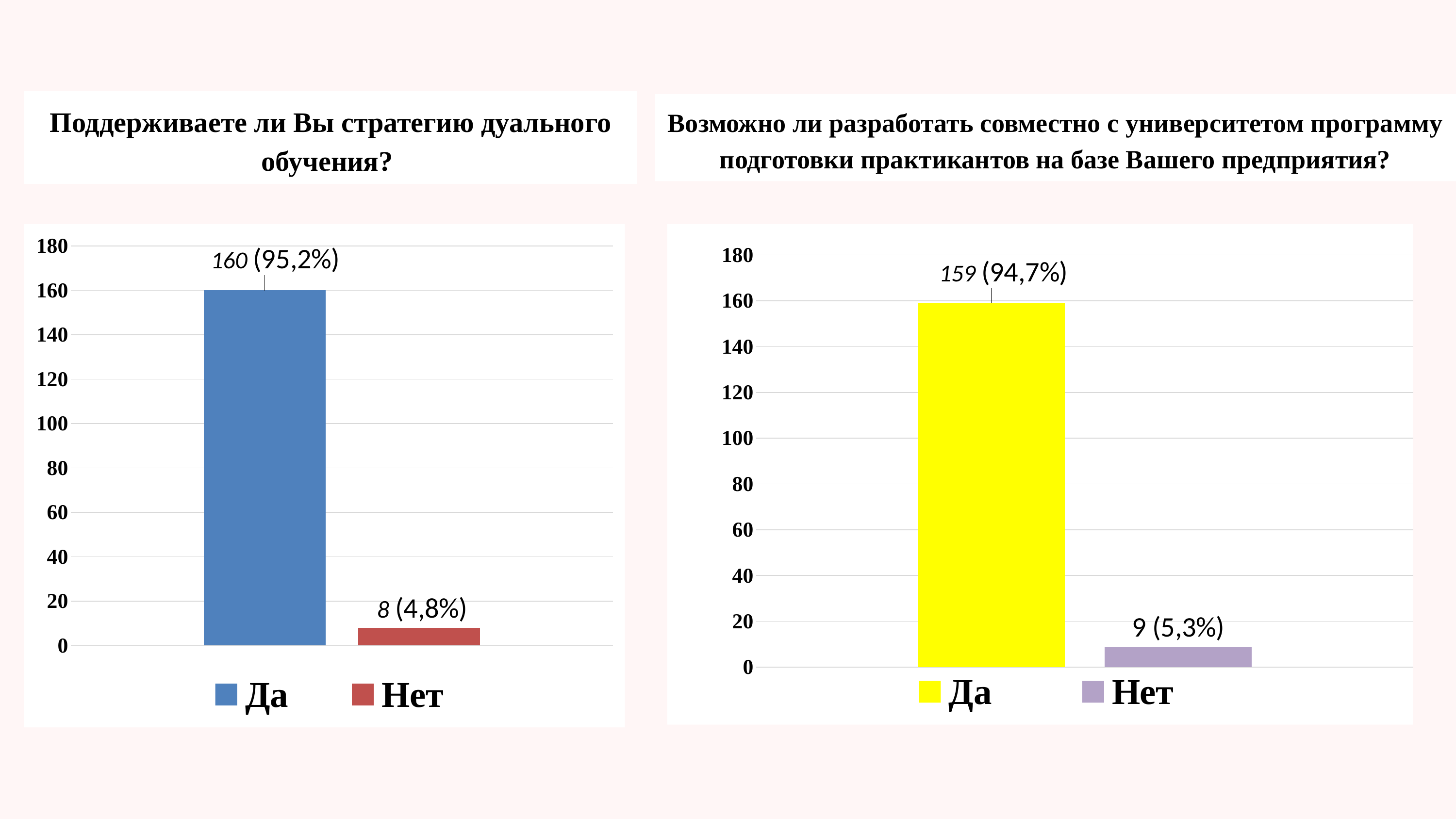

Поддерживаете ли Вы стратегию дуального обучения?
Возможно ли разработать совместно с университетом программу подготовки практикантов на базе Вашего предприятия?

### Chart

| Category | Да | Нет |
|---|---|---|
| Категория 1 | 160.0 | 8.0 |

### Chart

| Category | Да | Нет |
|---|---|---|
| Категория 1 | 159.0 | 9.0 |